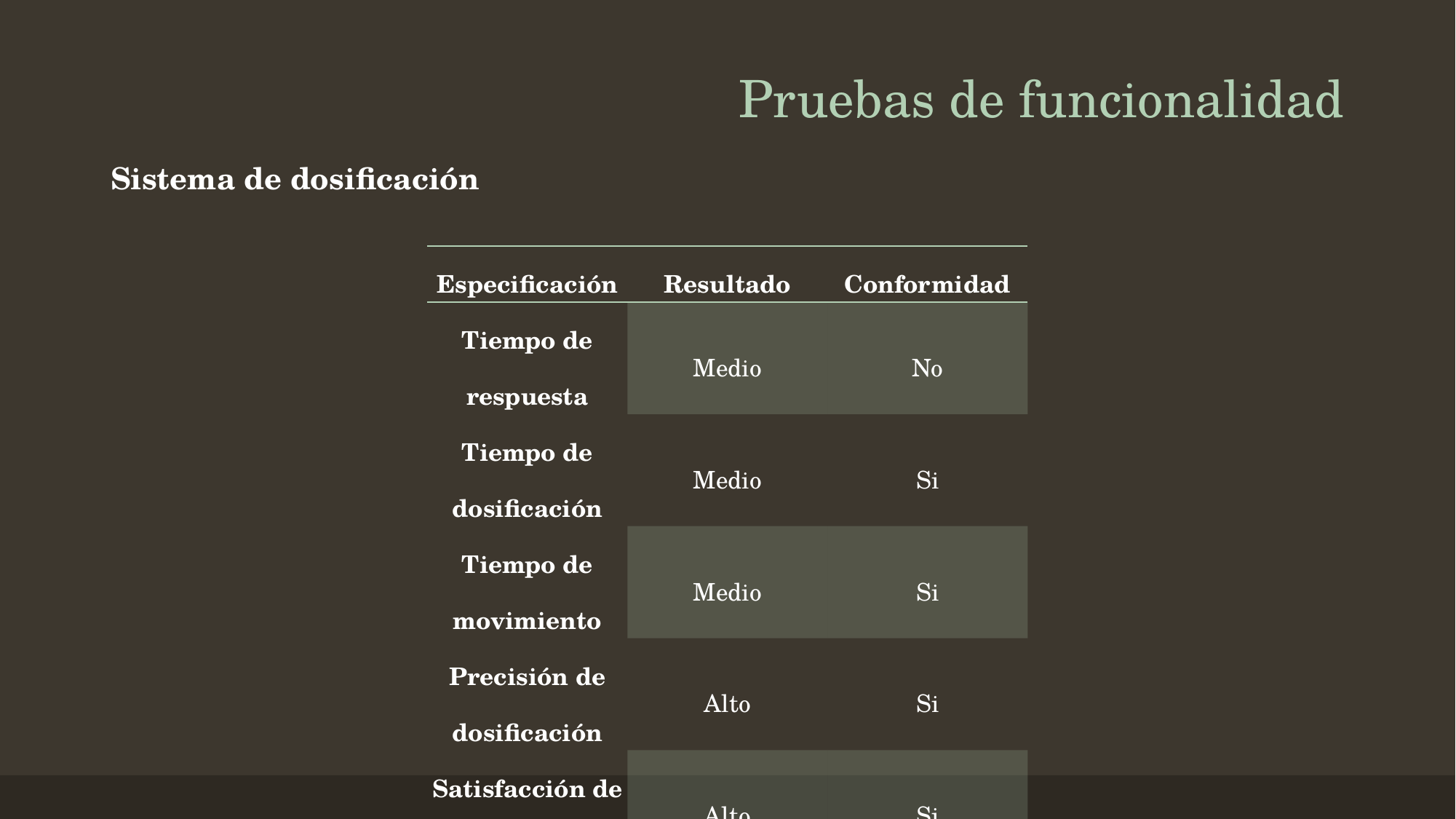

# Pruebas de funcionalidad
Sistema de dosificación
| Especificación | Resultado | Conformidad |
| --- | --- | --- |
| Tiempo de respuesta | Medio | No |
| Tiempo de dosificación | Medio | Si |
| Tiempo de movimiento | Medio | Si |
| Precisión de dosificación | Alto | Si |
| Satisfacción de usuario | Alto | Si |